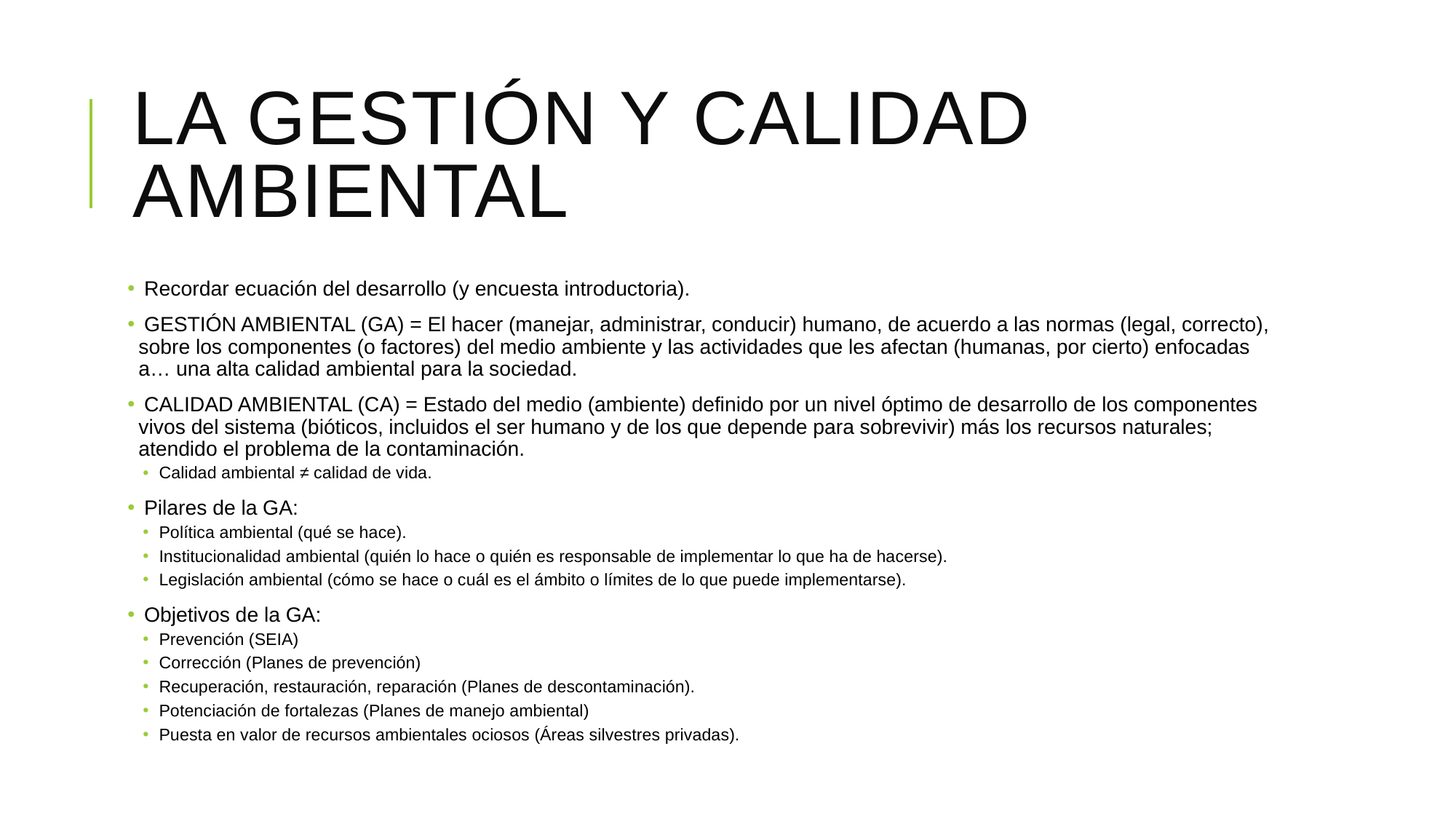

# La gestión y calidad ambiental
 Recordar ecuación del desarrollo (y encuesta introductoria).
 GESTIÓN AMBIENTAL (GA) = El hacer (manejar, administrar, conducir) humano, de acuerdo a las normas (legal, correcto), sobre los componentes (o factores) del medio ambiente y las actividades que les afectan (humanas, por cierto) enfocadas a… una alta calidad ambiental para la sociedad.
 CALIDAD AMBIENTAL (CA) = Estado del medio (ambiente) definido por un nivel óptimo de desarrollo de los componentes vivos del sistema (bióticos, incluidos el ser humano y de los que depende para sobrevivir) más los recursos naturales; atendido el problema de la contaminación.
Calidad ambiental ≠ calidad de vida.
 Pilares de la GA:
Política ambiental (qué se hace).
Institucionalidad ambiental (quién lo hace o quién es responsable de implementar lo que ha de hacerse).
Legislación ambiental (cómo se hace o cuál es el ámbito o límites de lo que puede implementarse).
 Objetivos de la GA:
Prevención (SEIA)
Corrección (Planes de prevención)
Recuperación, restauración, reparación (Planes de descontaminación).
Potenciación de fortalezas (Planes de manejo ambiental)
Puesta en valor de recursos ambientales ociosos (Áreas silvestres privadas).